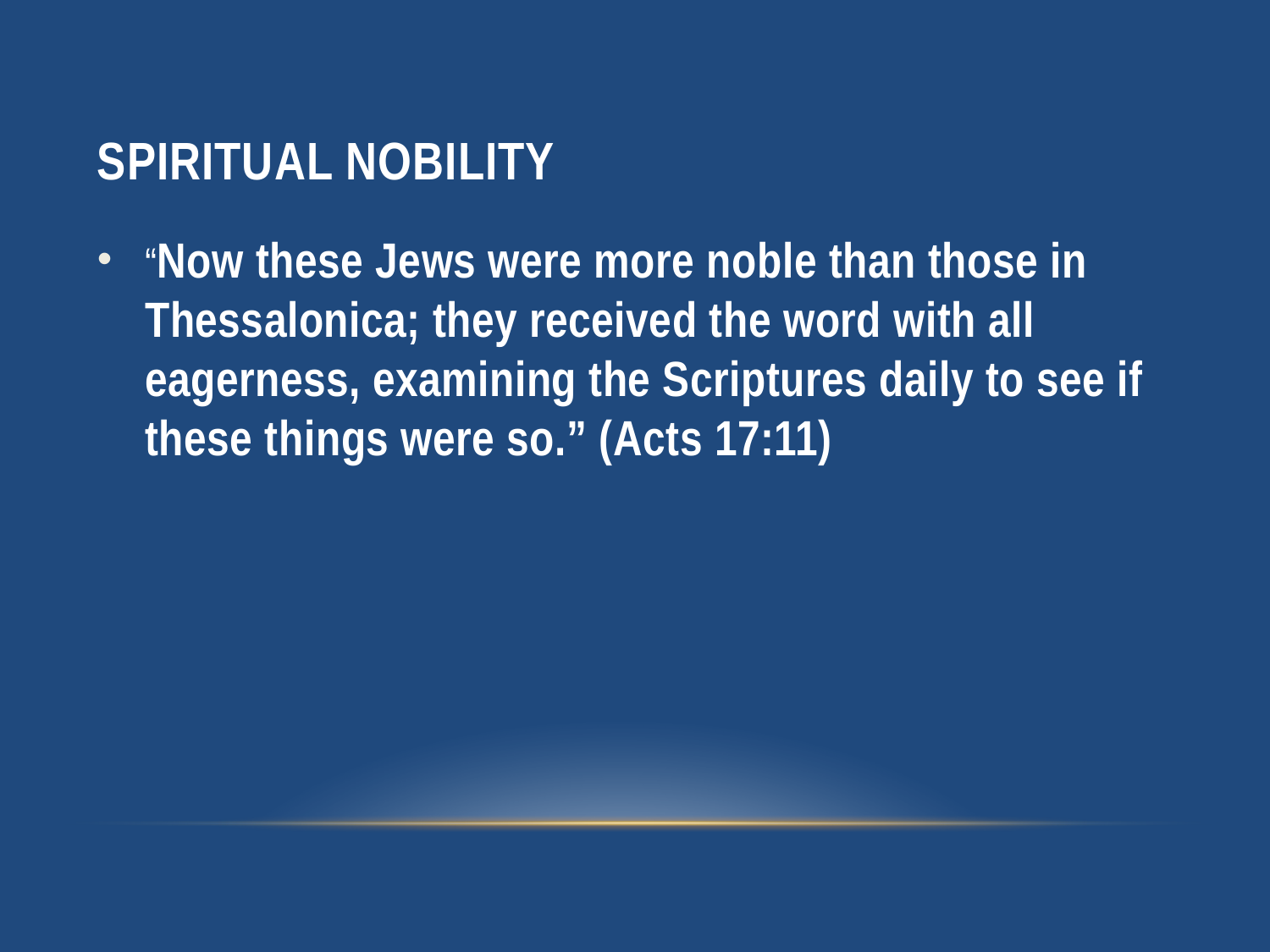

# Spiritual nobility
“Now these Jews were more noble than those in Thessalonica; they received the word with all eagerness, examining the Scriptures daily to see if these things were so.” (Acts 17:11)